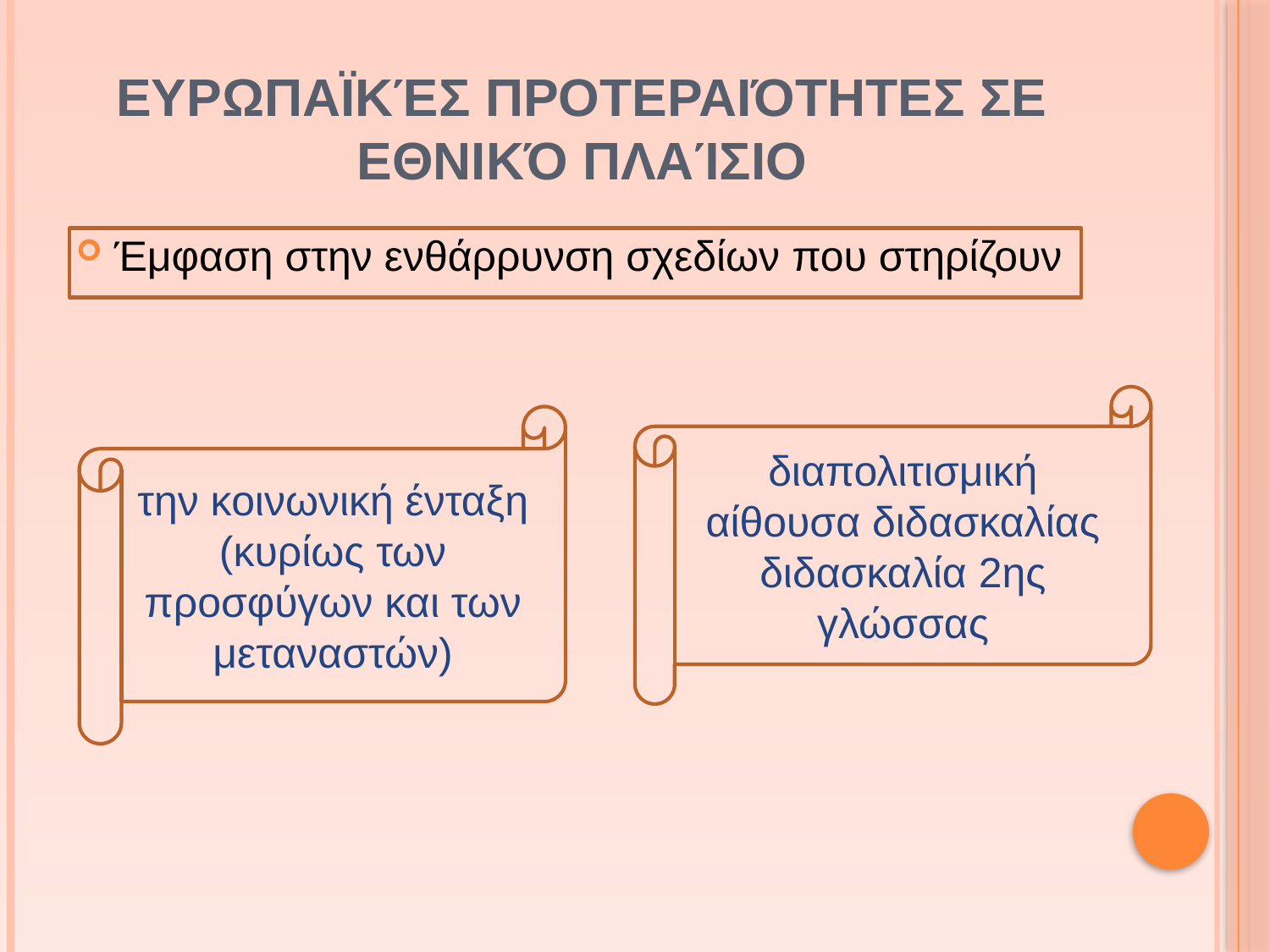

# Ευρωπαϊκές προτεραιότητες σε εθνικό πλαίσιο
Έμφαση στην ενθάρρυνση σχεδίων που στηρίζουν

διαπολιτισμική αίθουσα διδασκαλίας διδασκαλία 2ης γλώσσας
την κοινωνική ένταξη (κυρίως των προσφύγων και των μεταναστών)